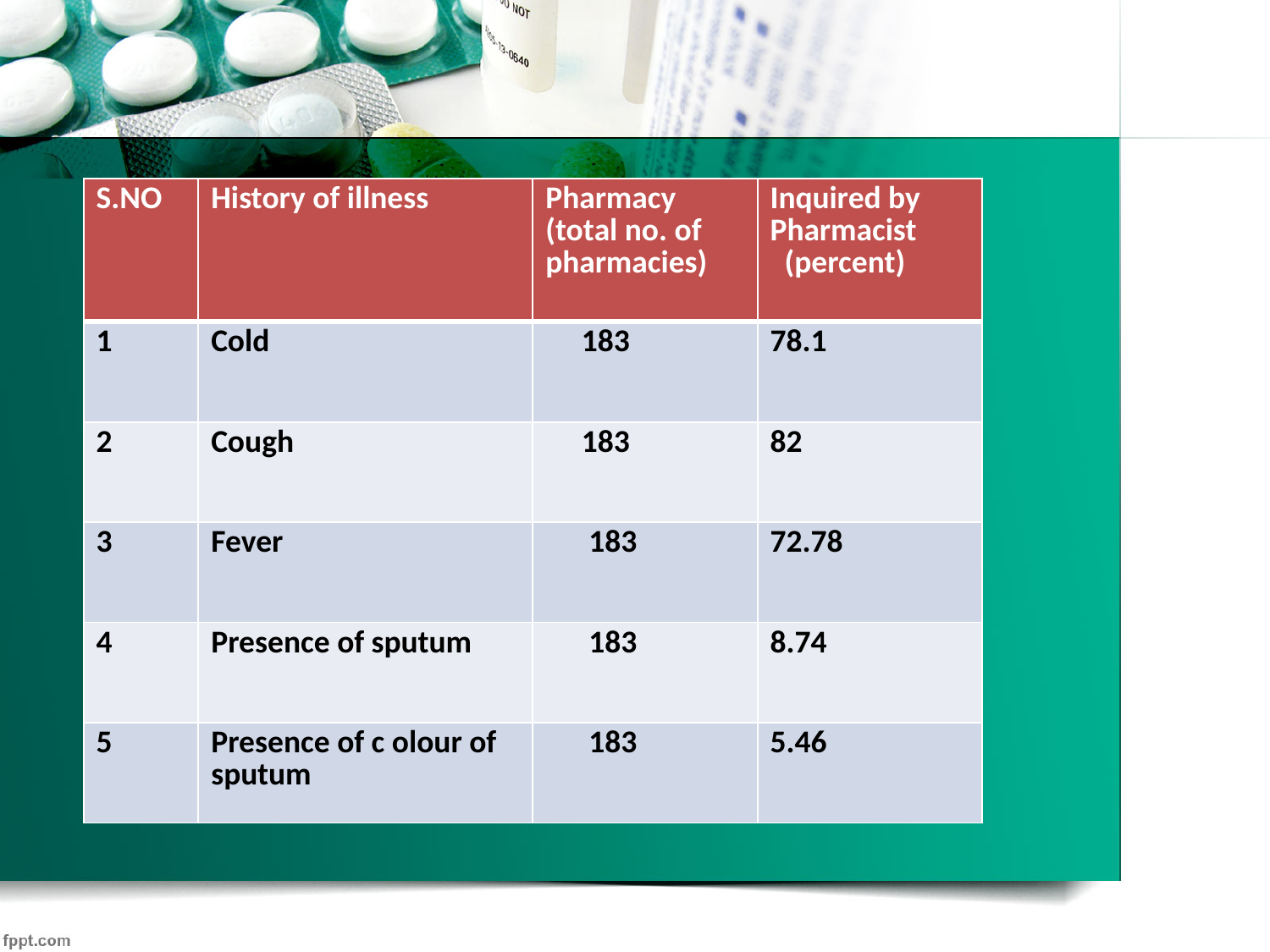

| S.NO | History of illness | Pharmacy (total no. of pharmacies) | Inquired by Pharmacist (percent) |
| --- | --- | --- | --- |
| 1 | Cold | 183 | 78.1 |
| 2 | Cough | 183 | 82 |
| 3 | Fever | 183 | 72.78 |
| 4 | Presence of sputum | 183 | 8.74 |
| 5 | Presence of c olour of sputum | 183 | 5.46 |